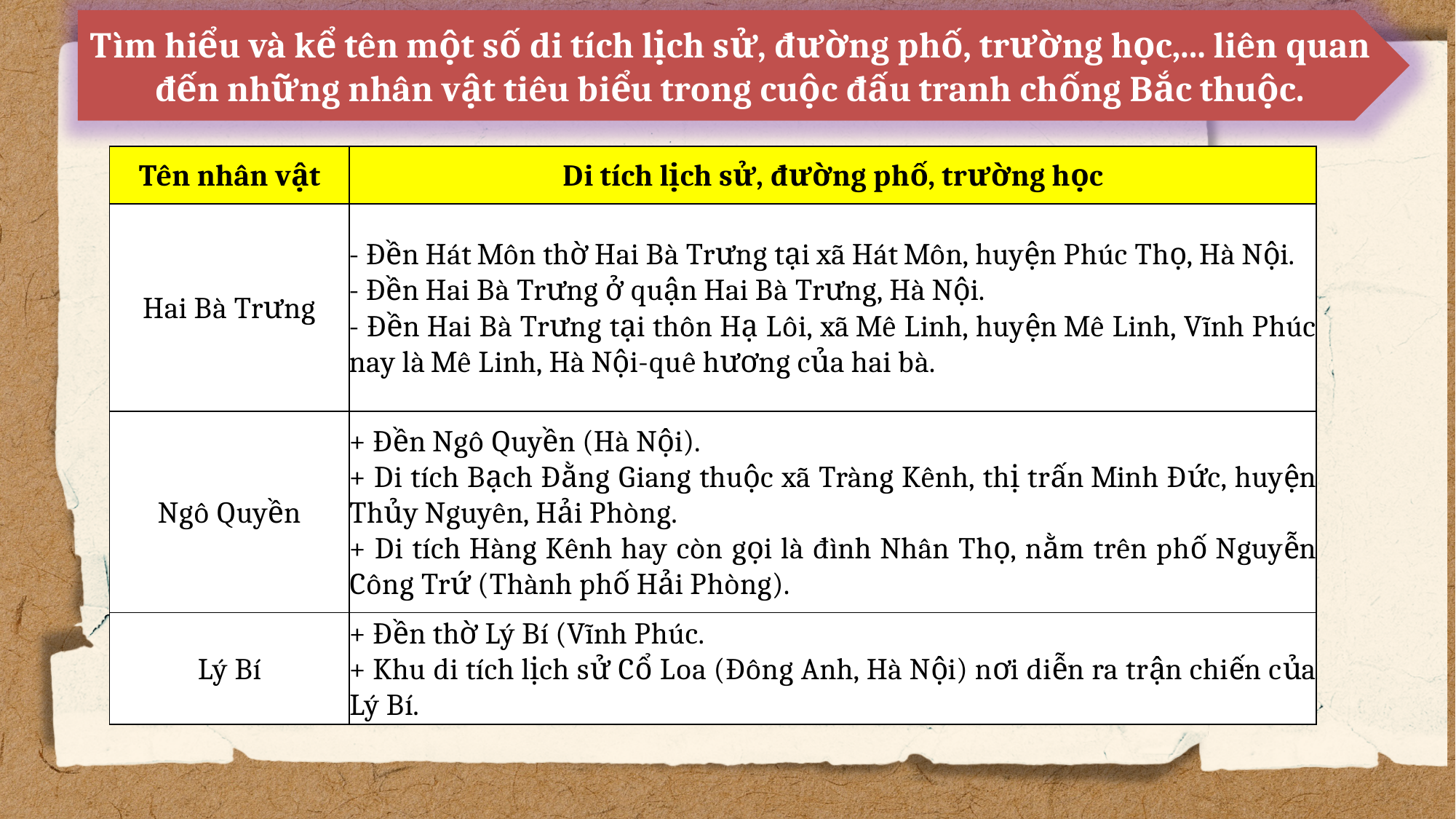

Tìm hiểu và kể tên một số di tích lịch sử, đường phố, trường học,... liên quan đến những nhân vật tiêu biểu trong cuộc đấu tranh chống Bắc thuộc.

| Tên nhân vật | Di tích lịch sử, đường phố, trường học |
| --- | --- |
| Hai Bà Trưng | - Đền Hát Môn thờ Hai Bà Trưng tại xã Hát Môn, huyện Phúc Thọ, Hà Nội. - Đền Hai Bà Trưng ở quận Hai Bà Trưng, Hà Nội. - Đền Hai Bà Trưng tại thôn Hạ Lôi, xã Mê Linh, huyện Mê Linh, Vĩnh Phúc nay là Mê Linh, Hà Nội-quê hương của hai bà. |
| Ngô Quyền | + Đền Ngô Quyền (Hà Nội). + Di tích Bạch Đằng Giang thuộc xã Tràng Kênh, thị trấn Minh Đức, huyện Thủy Nguyên, Hải Phòng. + Di tích Hàng Kênh hay còn gọi là đình Nhân Thọ, nằm trên phố Nguyễn Công Trứ (Thành phố Hải Phòng). |
| Lý Bí | + Đền thờ Lý Bí (Vĩnh Phúc. + Khu di tích lịch sử Cổ Loa (Đông Anh, Hà Nội) nơi diễn ra trận chiến của Lý Bí. |